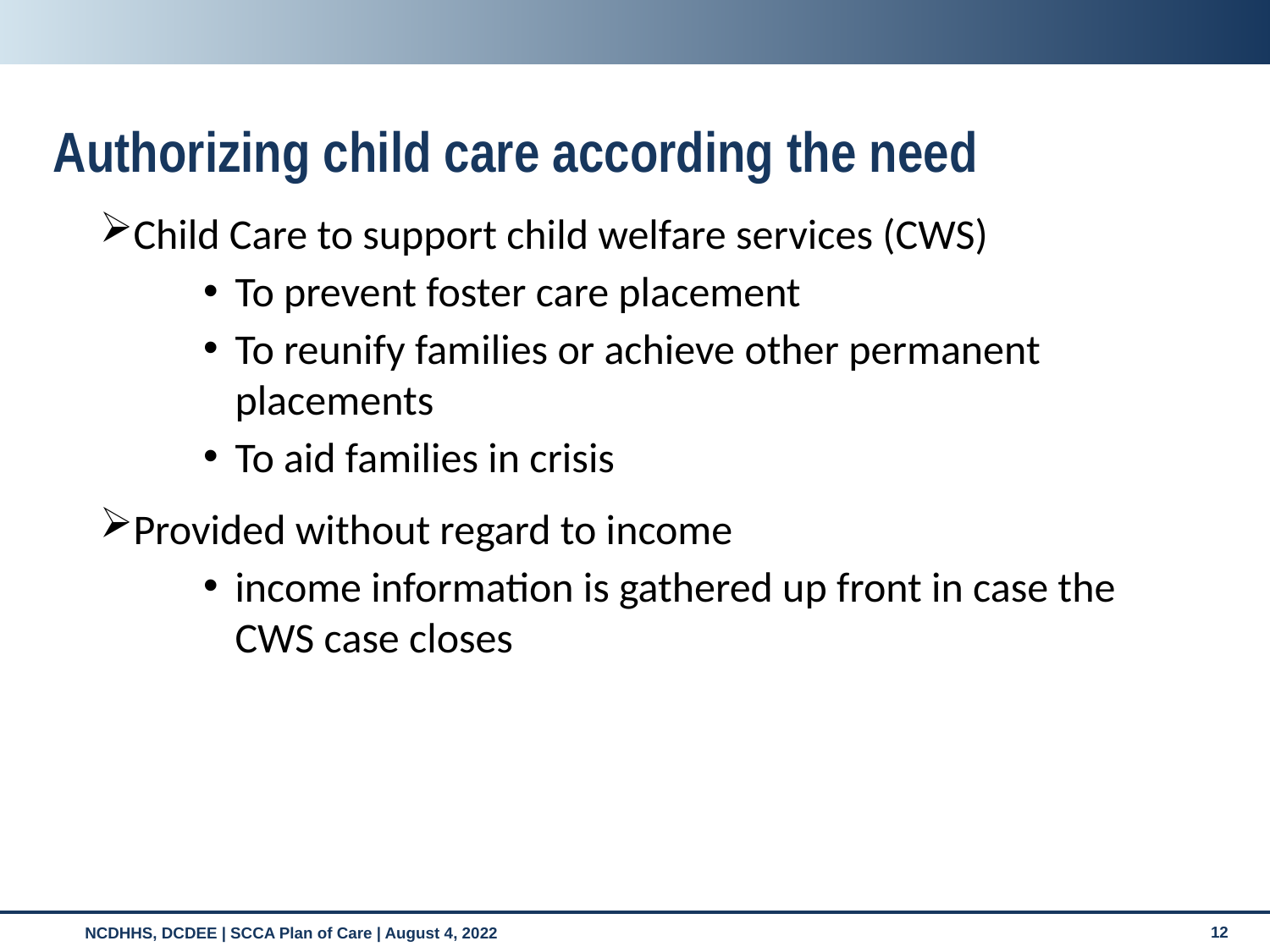

# Authorizing child care according the need
Child Care to support child welfare services (CWS)
To prevent foster care placement
To reunify families or achieve other permanent 	placements
To aid families in crisis
Provided without regard to income
income information is gathered up front in case the CWS case closes